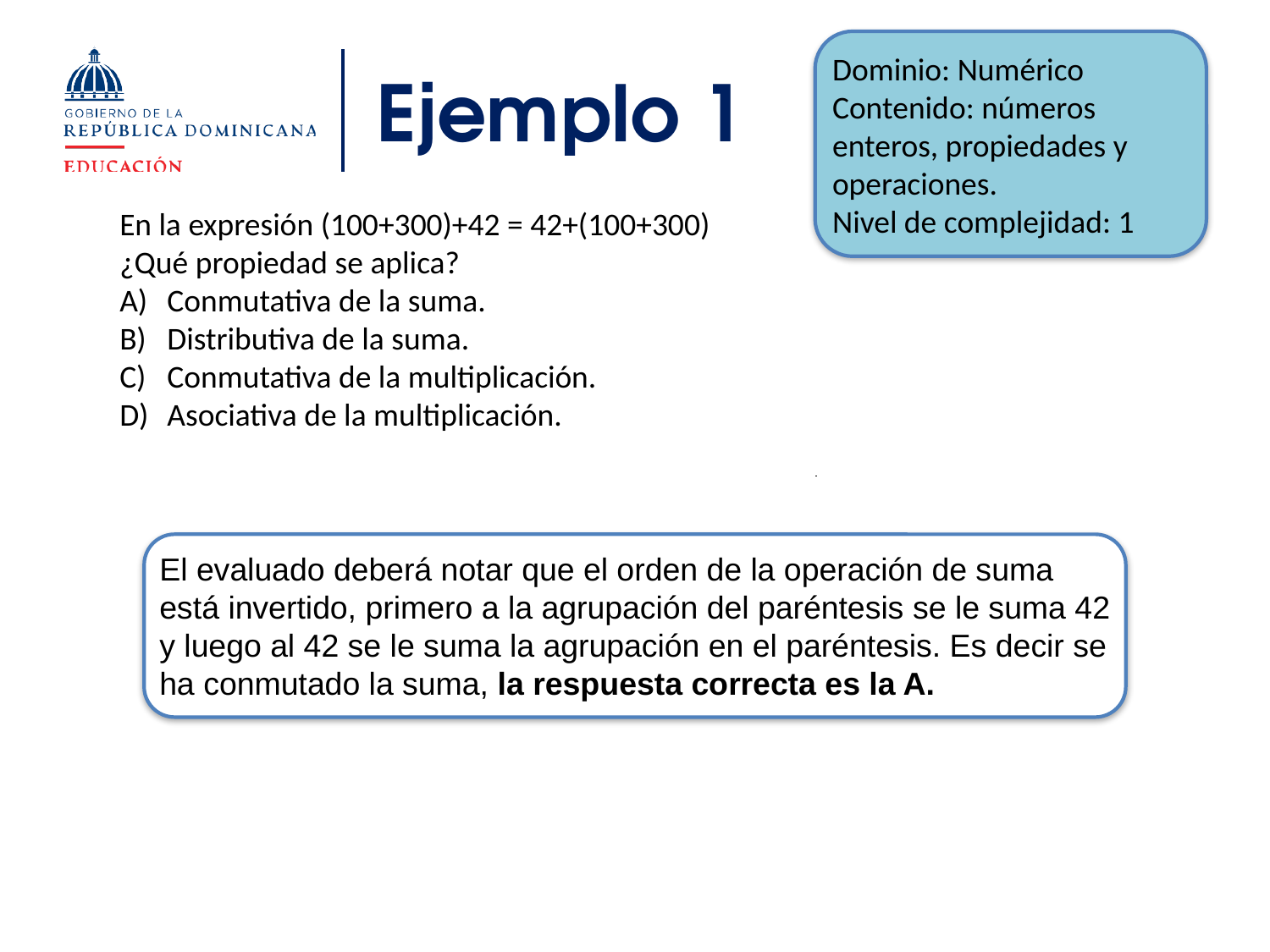

Dominio: Numérico
Contenido: números enteros, propiedades y operaciones.
Nivel de complejidad: 1
# Ejemplo 1
En la expresión (100+300)+42 = 42+(100+300)
¿Qué propiedad se aplica?
Conmutativa de la suma.
Distributiva de la suma.
Conmutativa de la multiplicación.
Asociativa de la multiplicación.

El evaluado deberá notar que el orden de la operación de suma está invertido, primero a la agrupación del paréntesis se le suma 42 y luego al 42 se le suma la agrupación en el paréntesis. Es decir se ha conmutado la suma, la respuesta correcta es la A.